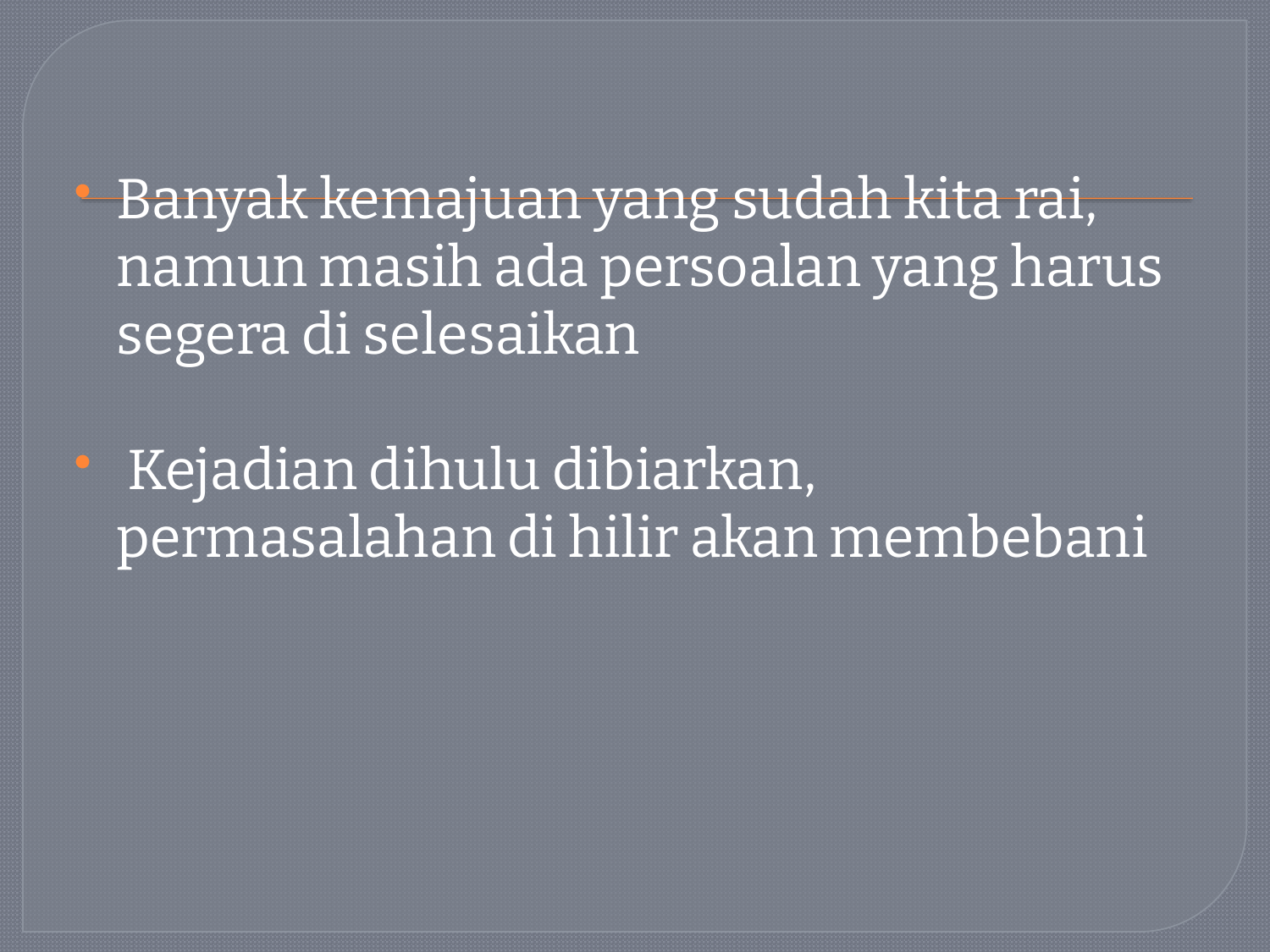

#
Banyak kemajuan yang sudah kita rai, namun masih ada persoalan yang harus segera di selesaikan

 Kejadian dihulu dibiarkan, permasalahan di hilir akan membebani